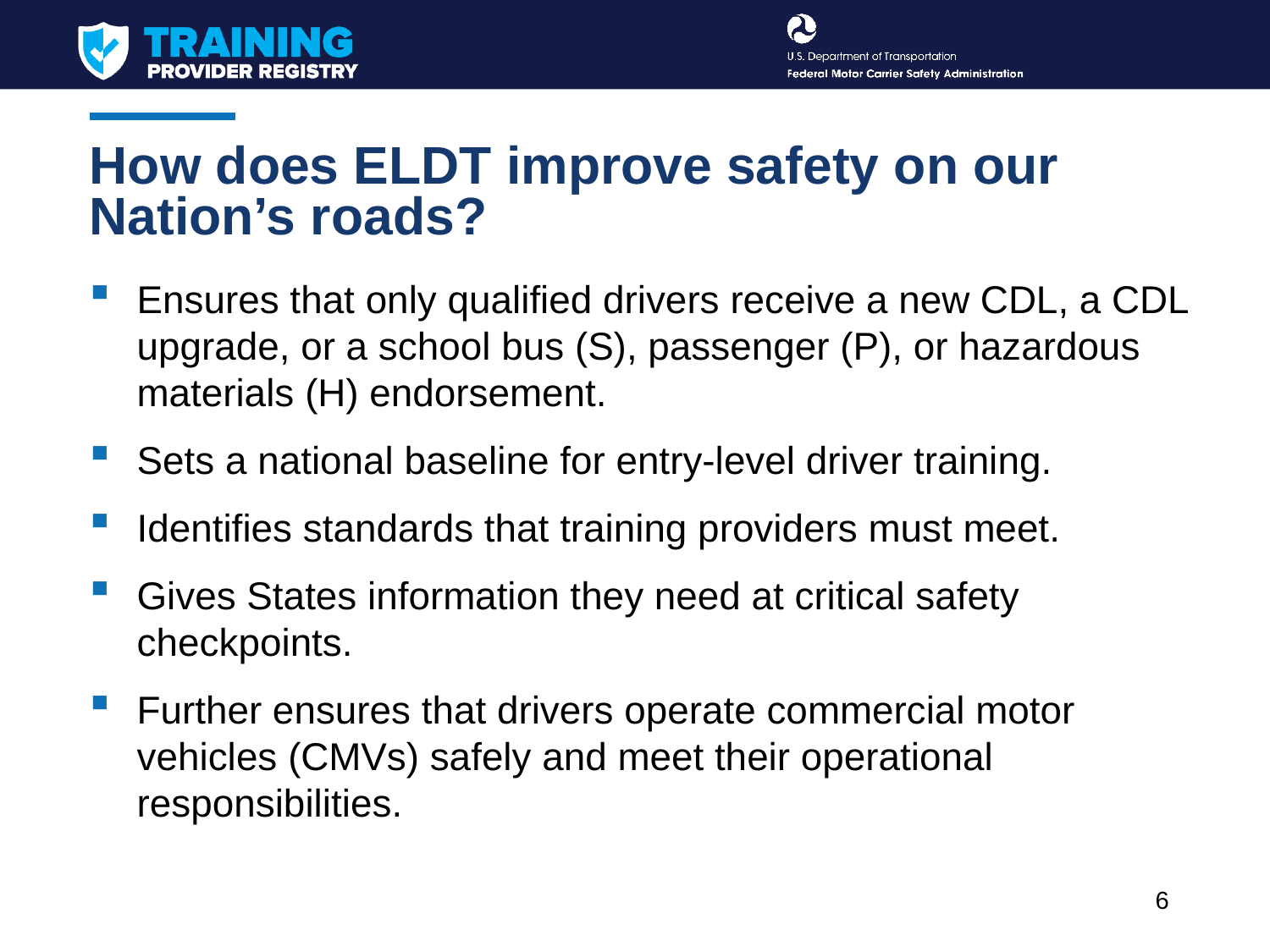

# How does ELDT improve safety on our Nation’s roads?
Ensures that only qualified drivers receive a new CDL, a CDL upgrade, or a school bus (S), passenger (P), or hazardous materials (H) endorsement.
Sets a national baseline for entry-level driver training.
Identifies standards that training providers must meet.
Gives States information they need at critical safety checkpoints.
Further ensures that drivers operate commercial motor vehicles (CMVs) safely and meet their operational responsibilities.
6